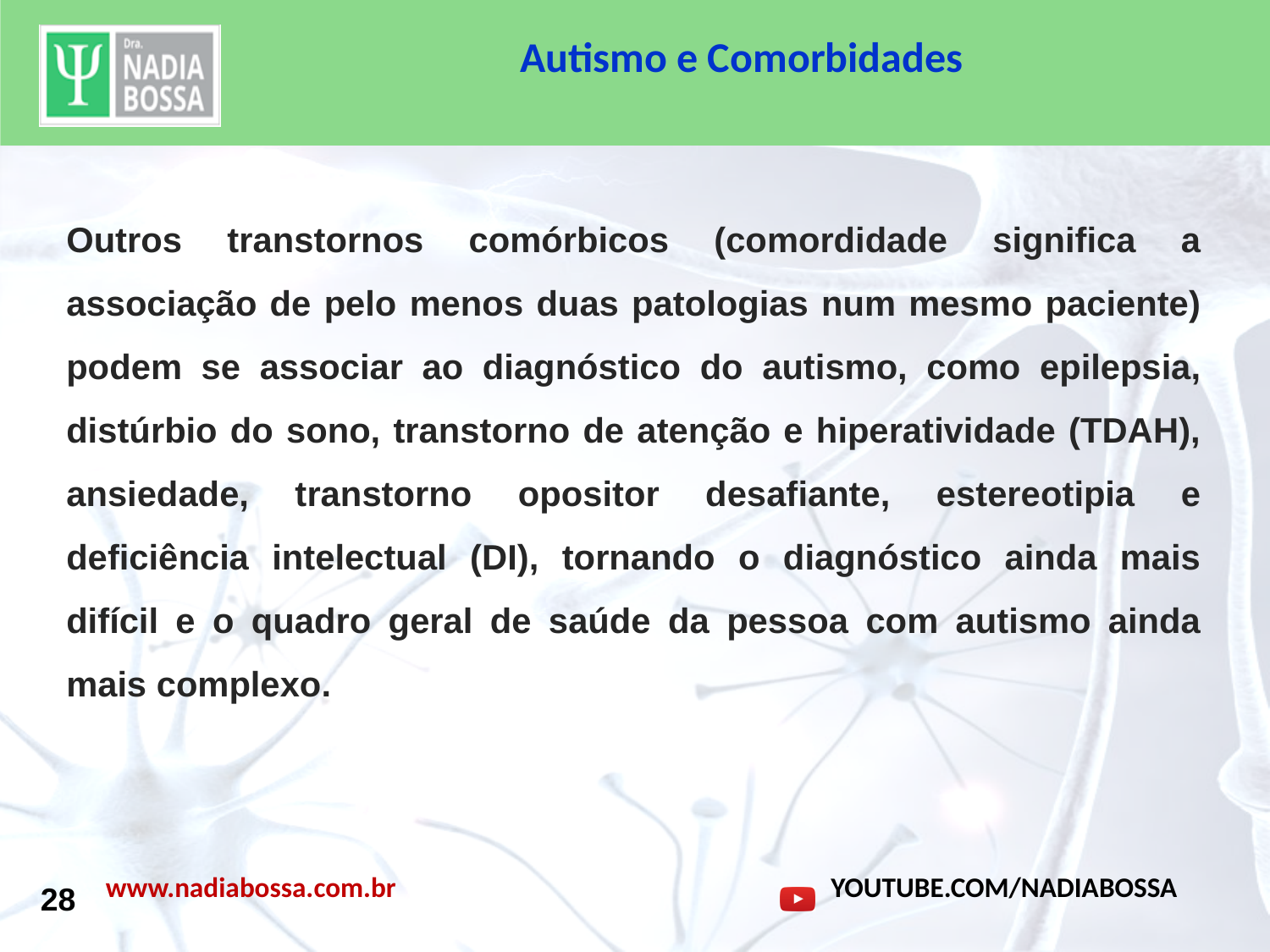

Autismo e Comorbidades

Outros transtornos comórbicos (comordidade significa a associação de pelo menos duas patologias num mesmo paciente) podem se associar ao diagnóstico do autismo, como epilepsia, distúrbio do sono, transtorno de atenção e hiperatividade (TDAH), ansiedade, transtorno opositor desafiante, estereotipia e deficiência intelectual (DI), tornando o diagnóstico ainda mais difícil e o quadro geral de saúde da pessoa com autismo ainda mais complexo.
28